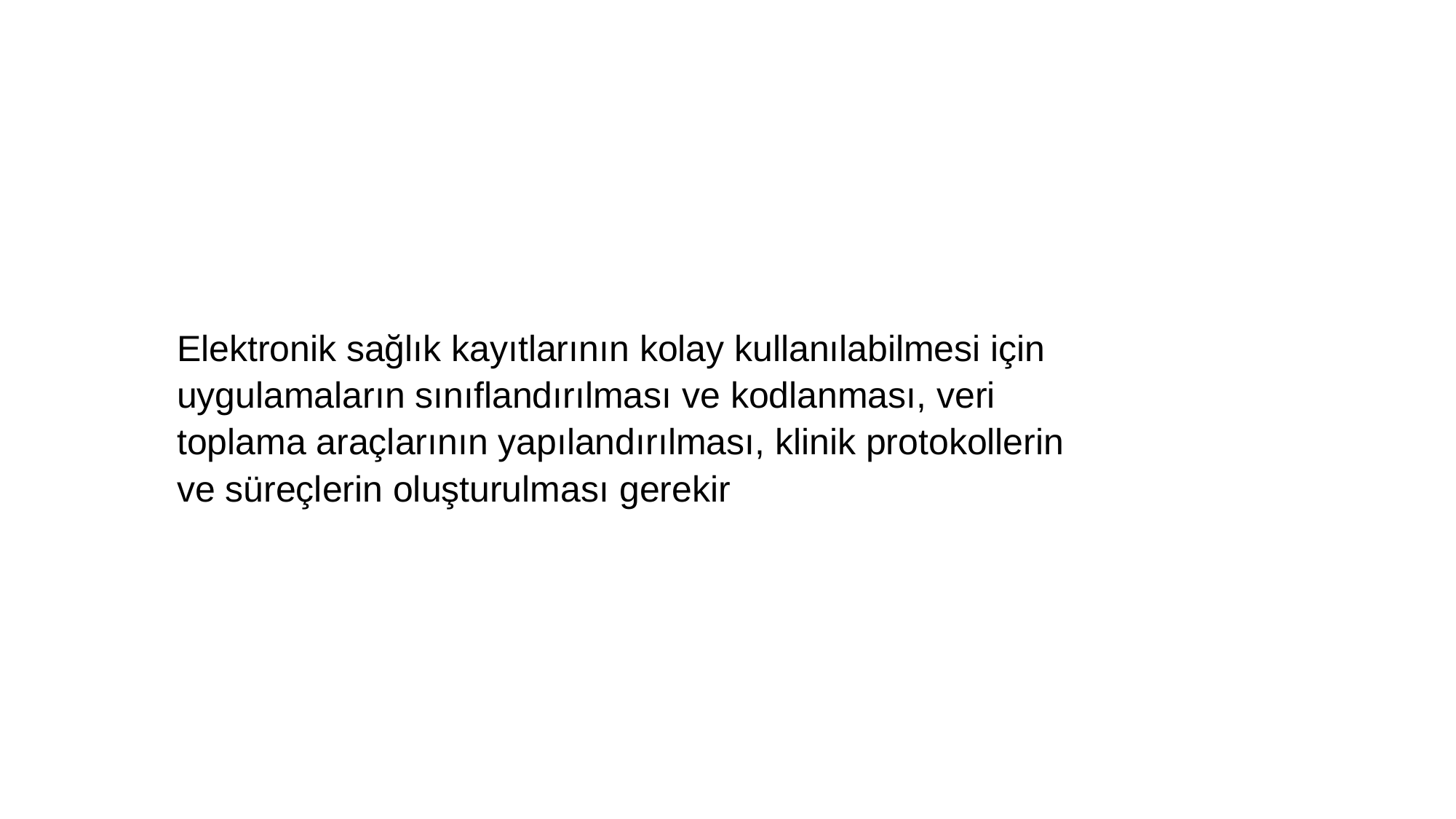

Elektronik sağlık kayıtlarının kolay kullanılabilmesi için uygulamaların sınıflandırılması ve kodlanması, veri toplama araçlarının yapılandırılması, klinik protokollerin ve süreçlerin oluşturulması gerekir